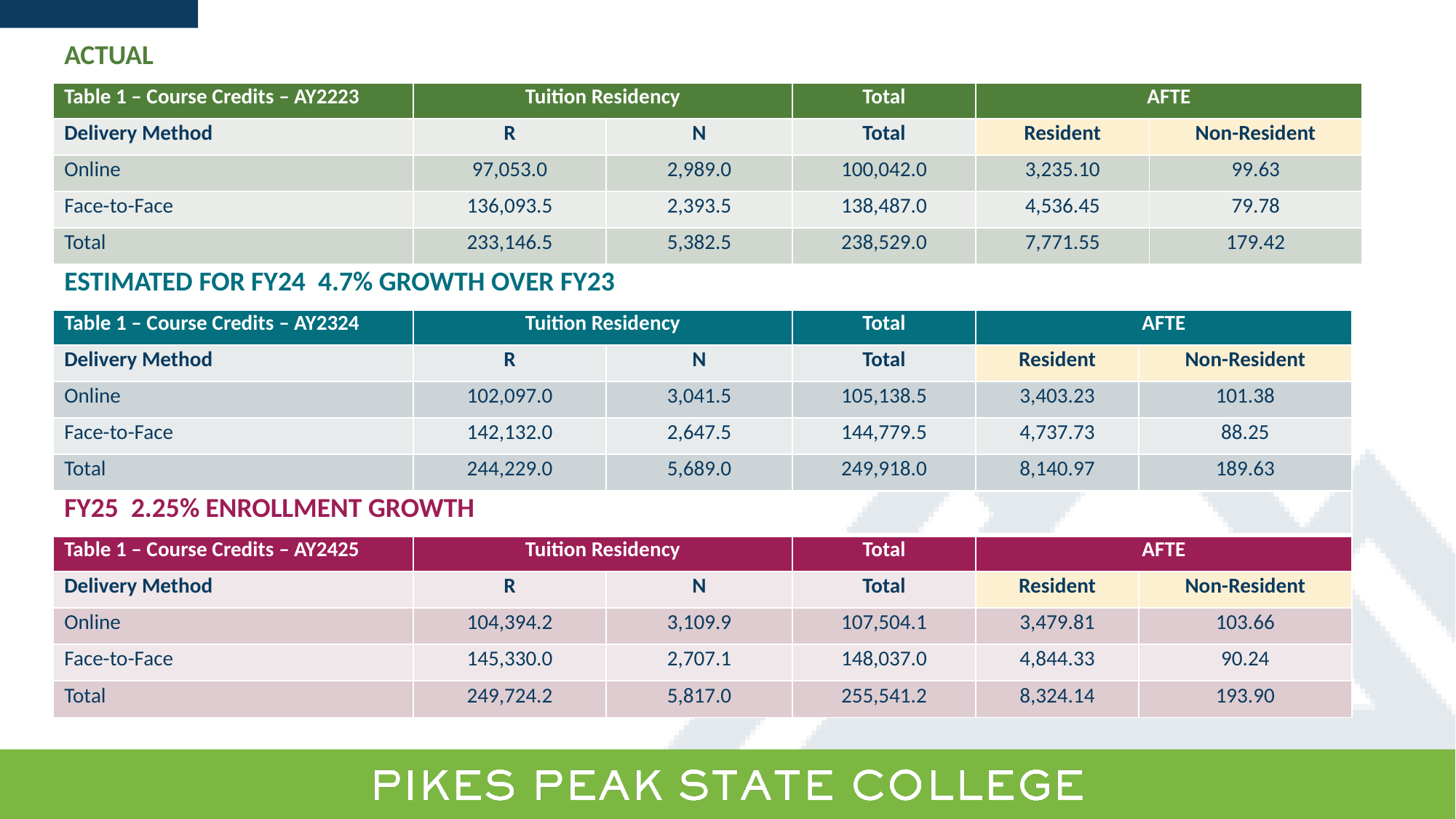

Three year AFTE
| ACTUAL |  |  |  |  |  |
| --- | --- | --- | --- | --- | --- |
| Table 1 – Course Credits – AY2223 | Tuition Residency |  | Total | AFTE |  |
| Delivery Method | R | N | Total | Resident | Non-Resident |
| Online | 97,053.0 | 2,989.0 | 100,042.0 | 3,235.10 | 99.63 |
| Face-to-Face | 136,093.5 | 2,393.5 | 138,487.0 | 4,536.45 | 79.78 |
| Total | 233,146.5 | 5,382.5 | 238,529.0 | 7,771.55 | 179.42 |
| ESTIMATED FOR FY24  4.7% GROWTH OVER FY23 |  |  |  |  |  |
| --- | --- | --- | --- | --- | --- |
| Table 1 – Course Credits – AY2324 | Tuition Residency |  | Total | AFTE |  |
| Delivery Method | R | N | Total | Resident | Non-Resident |
| Online | 102,097.0 | 3,041.5 | 105,138.5 | 3,403.23 | 101.38 |
| Face-to-Face | 142,132.0 | 2,647.5 | 144,779.5 | 4,737.73 | 88.25 |
| Total | 244,229.0 | 5,689.0 | 249,918.0 | 8,140.97 | 189.63 |
| FY25  2.25% ENROLLMENT GROWTH |  |  |  |  |  |
| --- | --- | --- | --- | --- | --- |
| Table 1 – Course Credits – AY2425 | Tuition Residency |  | Total | AFTE |  |
| Delivery Method | R | N | Total | Resident | Non-Resident |
| Online | 104,394.2 | 3,109.9 | 107,504.1 | 3,479.81 | 103.66 |
| Face-to-Face | 145,330.0 | 2,707.1 | 148,037.0 | 4,844.33 | 90.24 |
| Total | 249,724.2 | 5,817.0 | 255,541.2 | 8,324.14 | 193.90 |